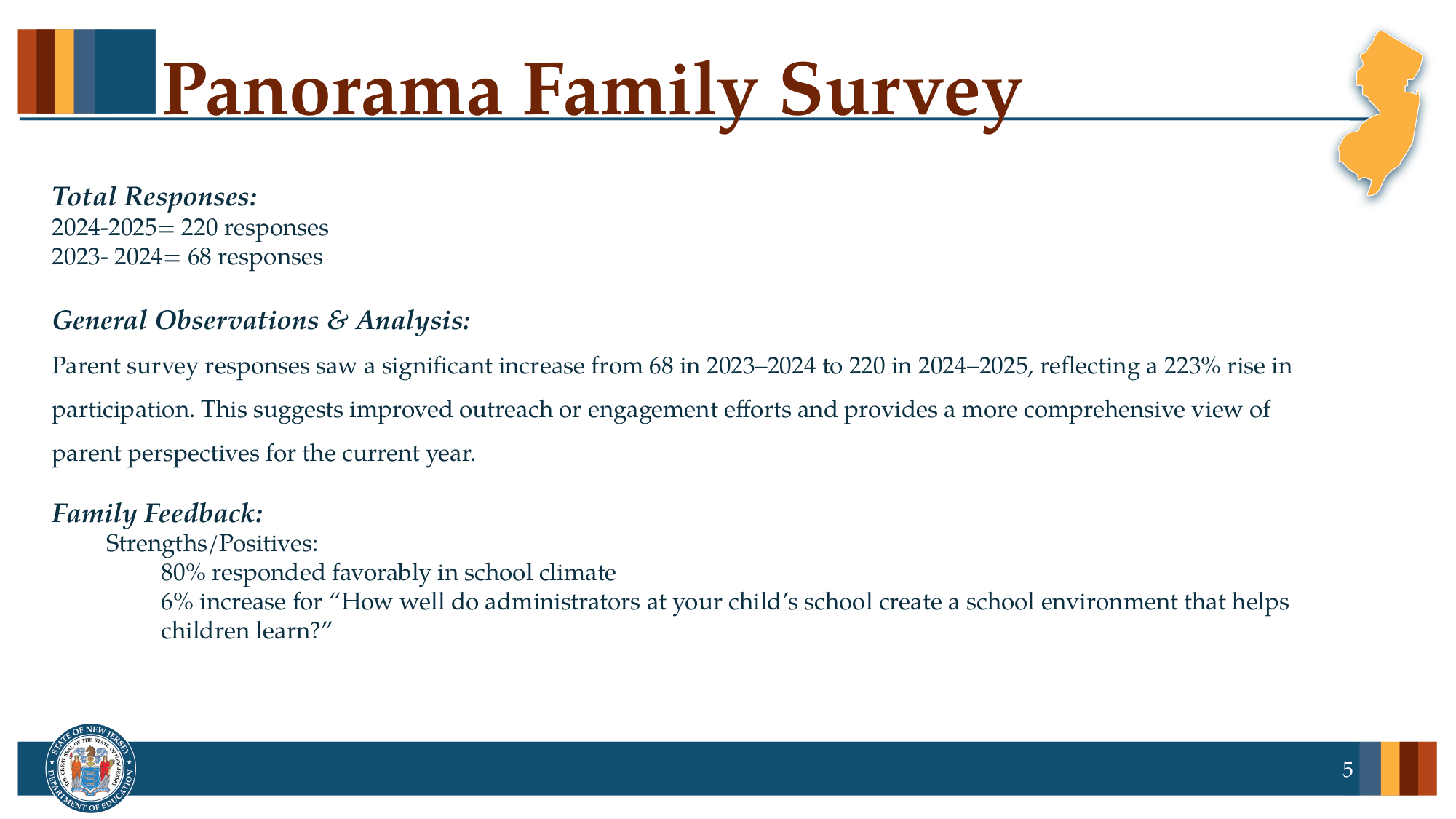

# Panorama Family Survey
Total Responses:
2024-2025= 220 responses
2023- 2024= 68 responses

General Observations & Analysis:
Parent survey responses saw a significant increase from 68 in 2023–2024 to 220 in 2024–2025, reflecting a 223% rise in participation. This suggests improved outreach or engagement efforts and provides a more comprehensive view of parent perspectives for the current year.

Family Feedback:
Strengths/Positives:
80% responded favorably in school climate
6% increase for “How well do administrators at your child’s school create a school environment that helps children learn?”

5